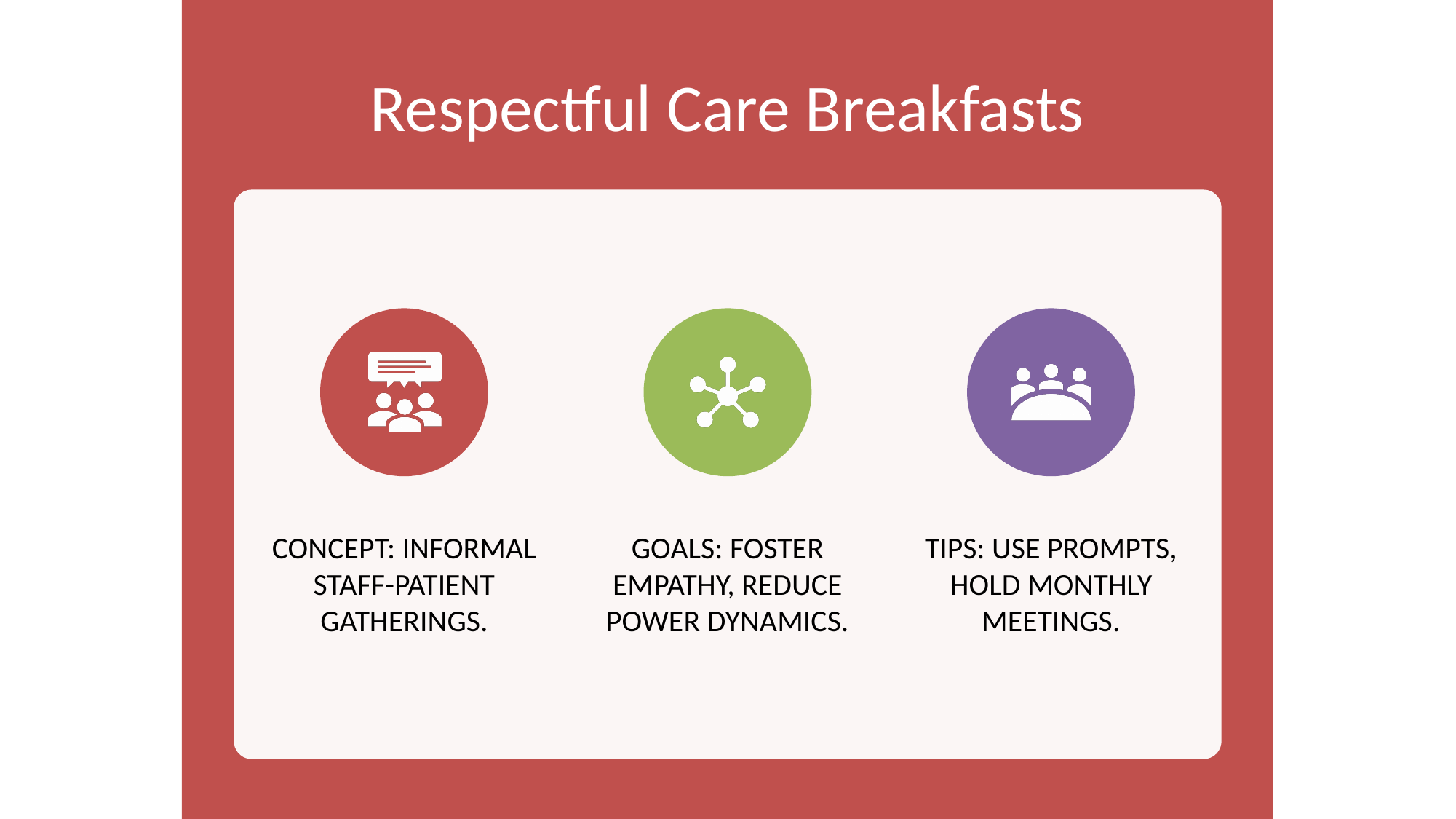

# Respectful Care Breakfasts

Concept: Informal staff-patient gatherings.
Goals: Foster empathy, reduce power dynamics.
Tips: Use prompts, hold monthly meetings.